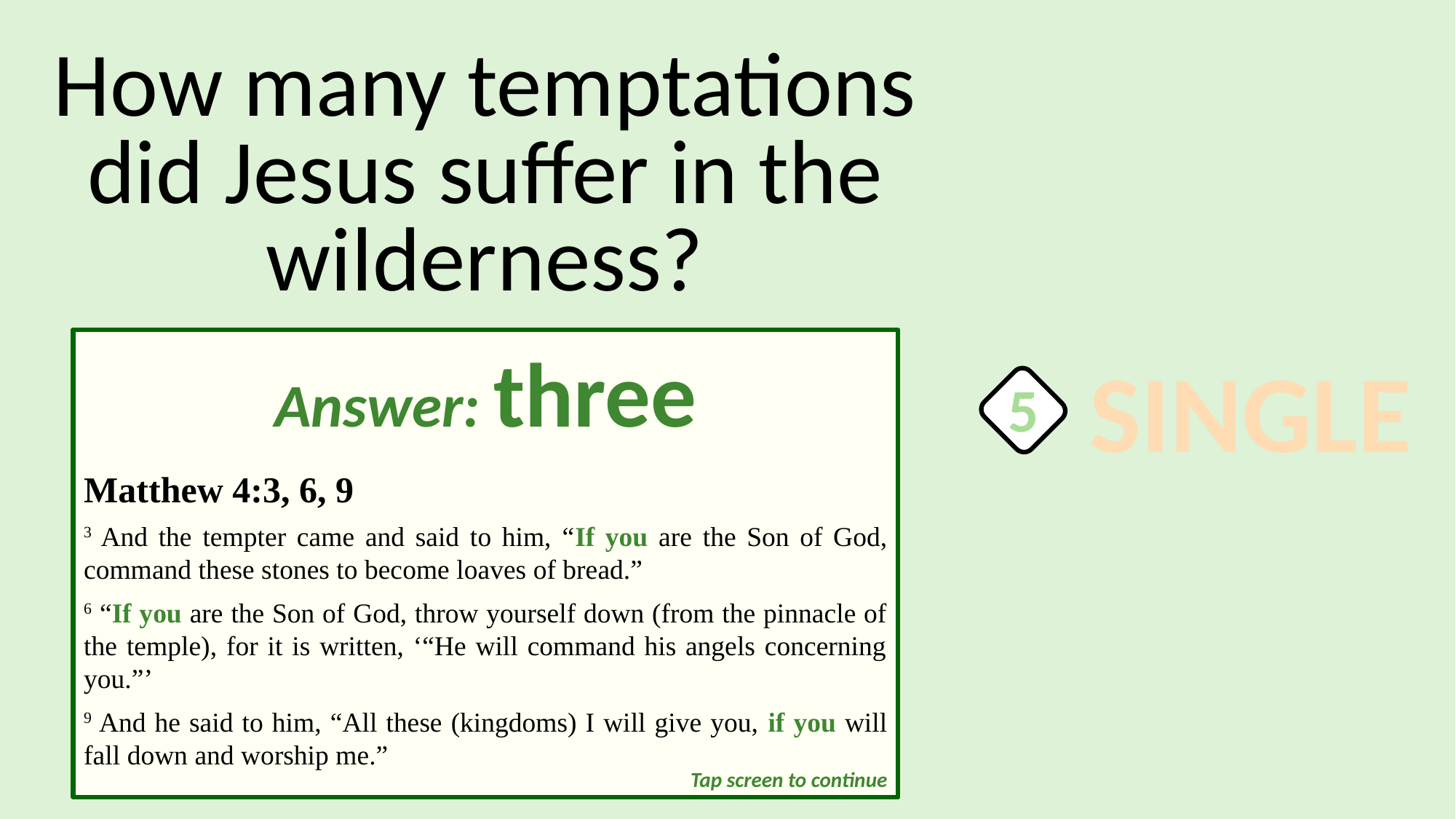

How many temptations did Jesus suffer in the wilderness?

Answer: three

Matthew 4:3, 6, 9
3 And the tempter came and said to him, “If you are the Son of God, command these stones to become loaves of bread.”

6 “If you are the Son of God, throw yourself down (from the pinnacle of the temple), for it is written, ‘“He will command his angels concerning you.”’

9 And he said to him, “All these (kingdoms) I will give you, if you will fall down and worship me.”

SINGLE

5
Tap screen to continue